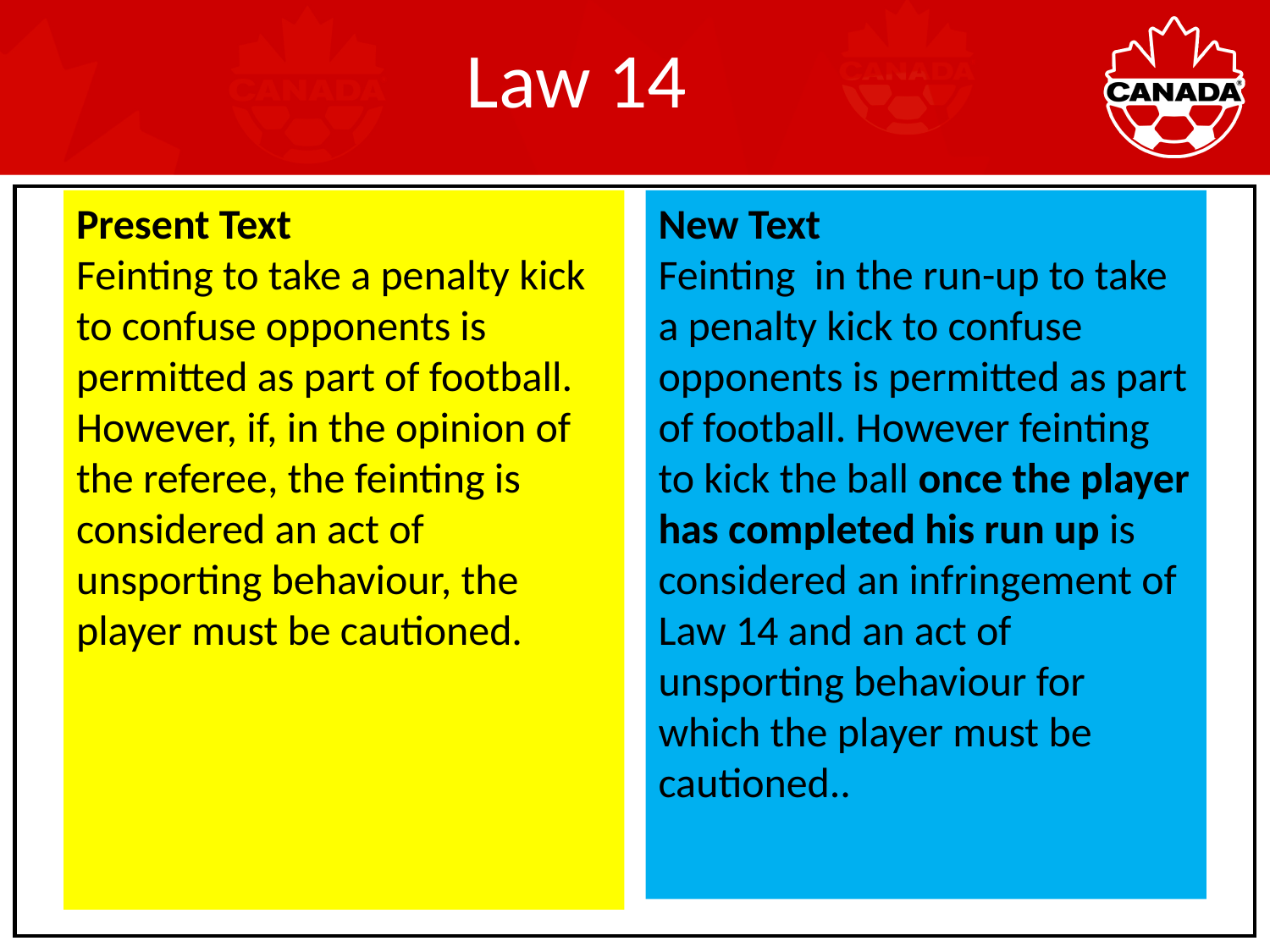

# Law 14
Present Text
Feinting to take a penalty kick to confuse opponents is permitted as part of football. However, if, in the opinion of the referee, the feinting is considered an act of unsporting behaviour, the player must be cautioned.
New Text
Feinting  in the run-up to take a penalty kick to confuse opponents is permitted as part of football. However feinting  to kick the ball once the player has completed his run up is considered an infringement of Law 14 and an act of unsporting behaviour for which the player must be cautioned..